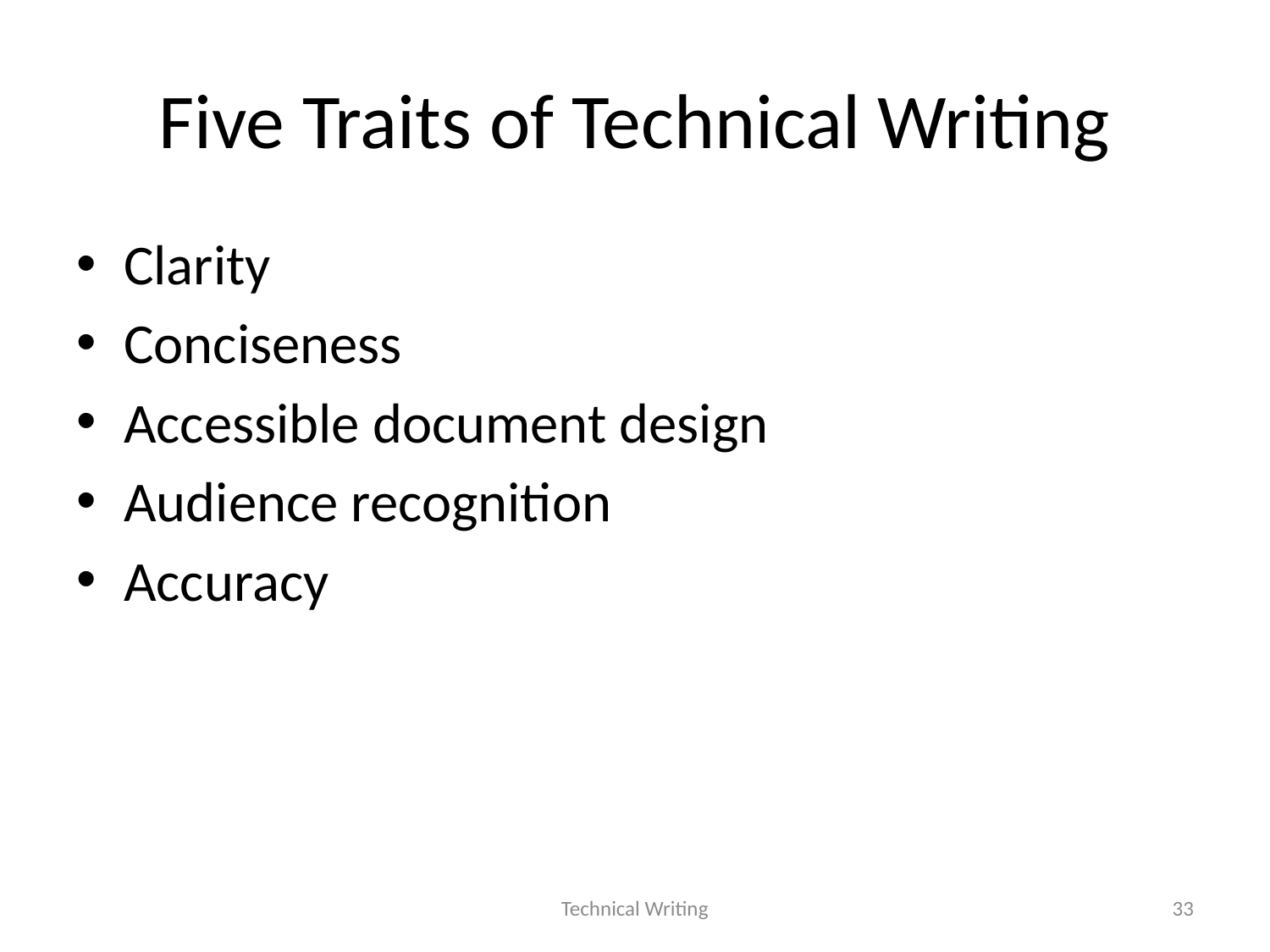

# Five Traits of Technical Writing
Clarity
Conciseness
Accessible document design
Audience recognition
Accuracy
Technical Writing
33